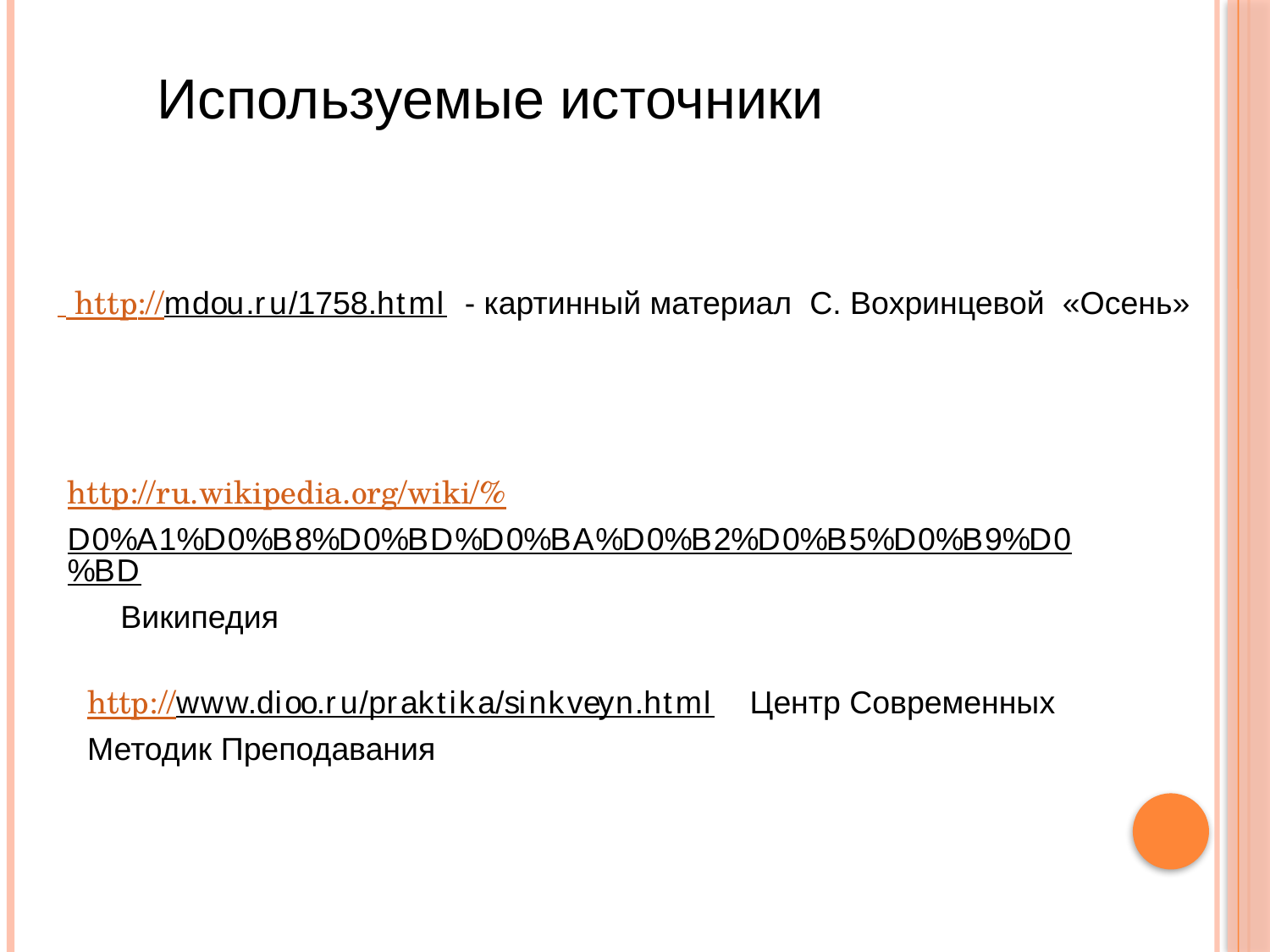

Используемые источники
  http://mdou.ru/1758.html  - картинный материал  С. Вохринцевой  «Осень»
http://ru.wikipedia.org/wiki/%D0%A1%D0%B8%D0%BD%D0%BA%D0%B2%D0%B5%D0%B9%D0%BD      Википедия
http://www.dioo.ru/praktika/sinkveyn.html    Центр Современных Методик Преподавания